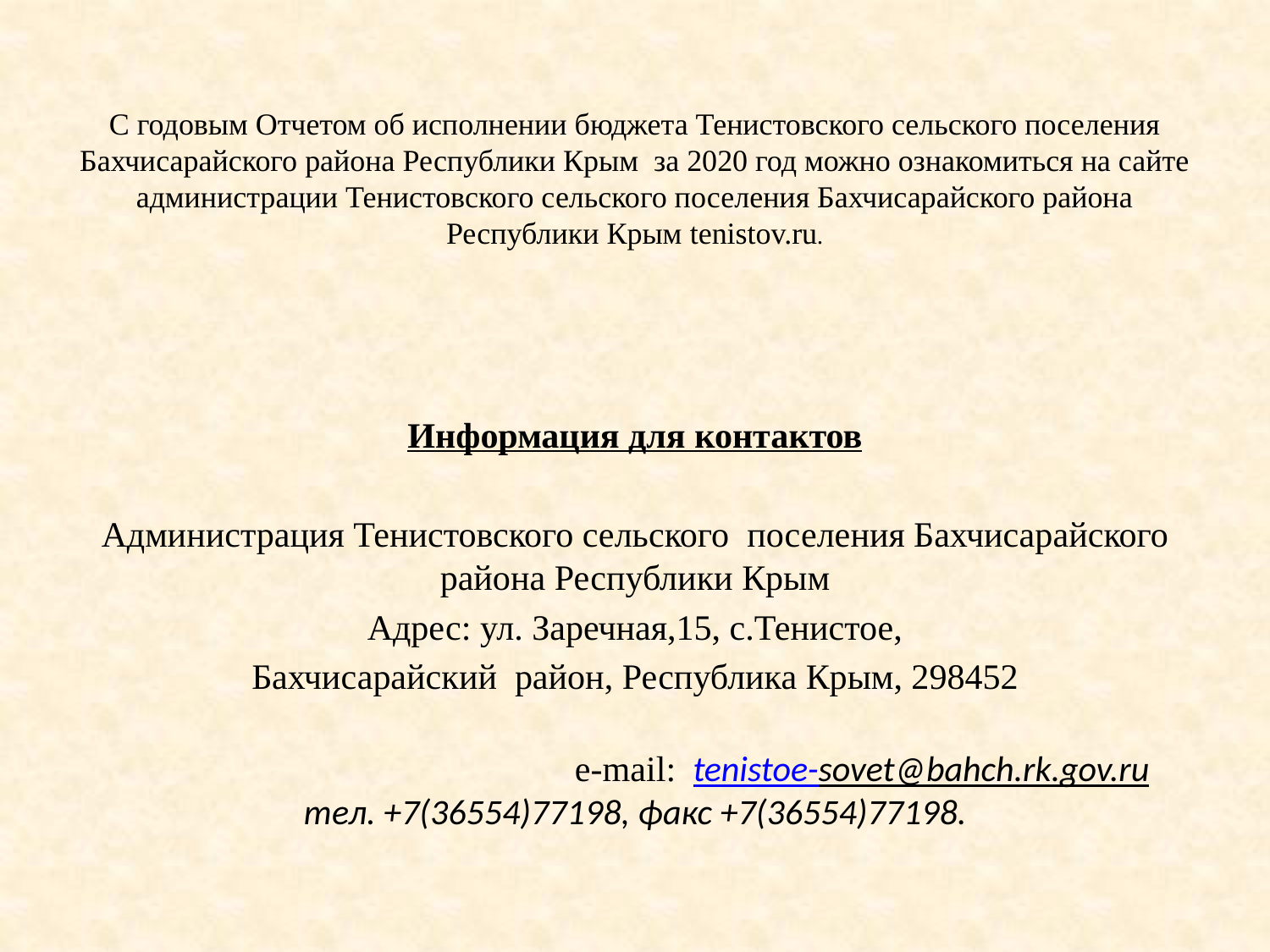

# С годовым Отчетом об исполнении бюджета Тенистовского сельского поселения Бахчисарайского района Республики Крым  за 2020 год можно ознакомиться на сайте администрации Тенистовского сельского поселения Бахчисарайского района Республики Крым tenistov.ru.
Информация для контактов

Администрация Тенистовского сельского  поселения Бахчисарайского района Республики Крым
Адрес: ул. Заречная,15, с.Тенистое,
Бахчисарайский  район, Республика Крым, 298452
                                                                                                                                                                                  e-mail:  tenistoe-sovet@bahch.rk.gov.ru 
тел. +7(36554)77198, факс +7(36554)77198.